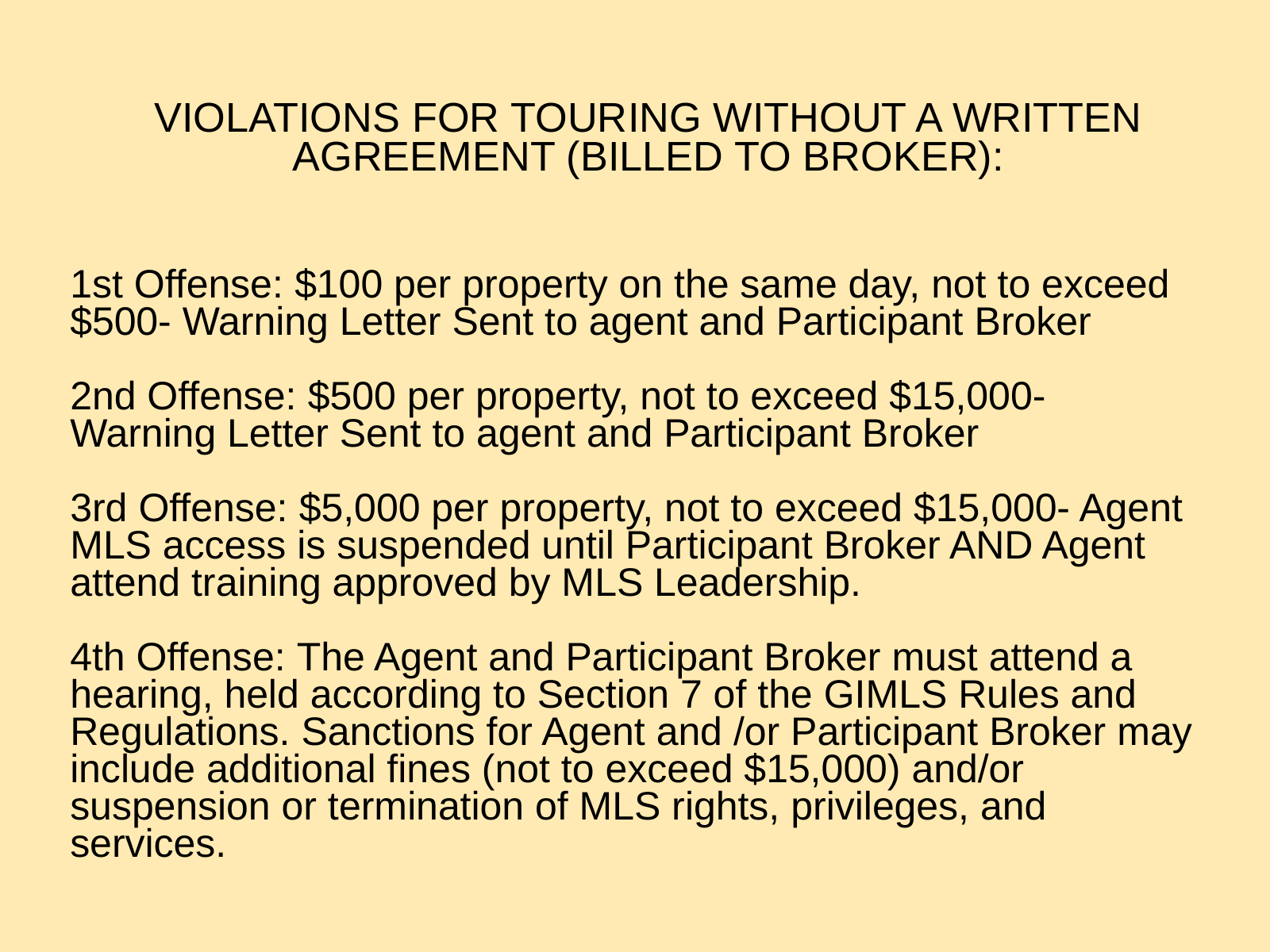

VIOLATIONS FOR TOURING WITHOUT A WRITTEN AGREEMENT (BILLED TO BROKER):
1st Offense: $100 per property on the same day, not to exceed $500- Warning Letter Sent to agent and Participant Broker

2nd Offense: $500 per property, not to exceed $15,000- Warning Letter Sent to agent and Participant Broker

3rd Offense: $5,000 per property, not to exceed $15,000- Agent MLS access is suspended until Participant Broker AND Agent attend training approved by MLS Leadership.

4th Offense: The Agent and Participant Broker must attend a hearing, held according to Section 7 of the GIMLS Rules and Regulations. Sanctions for Agent and /or Participant Broker may include additional fines (not to exceed $15,000) and/or suspension or termination of MLS rights, privileges, and services.